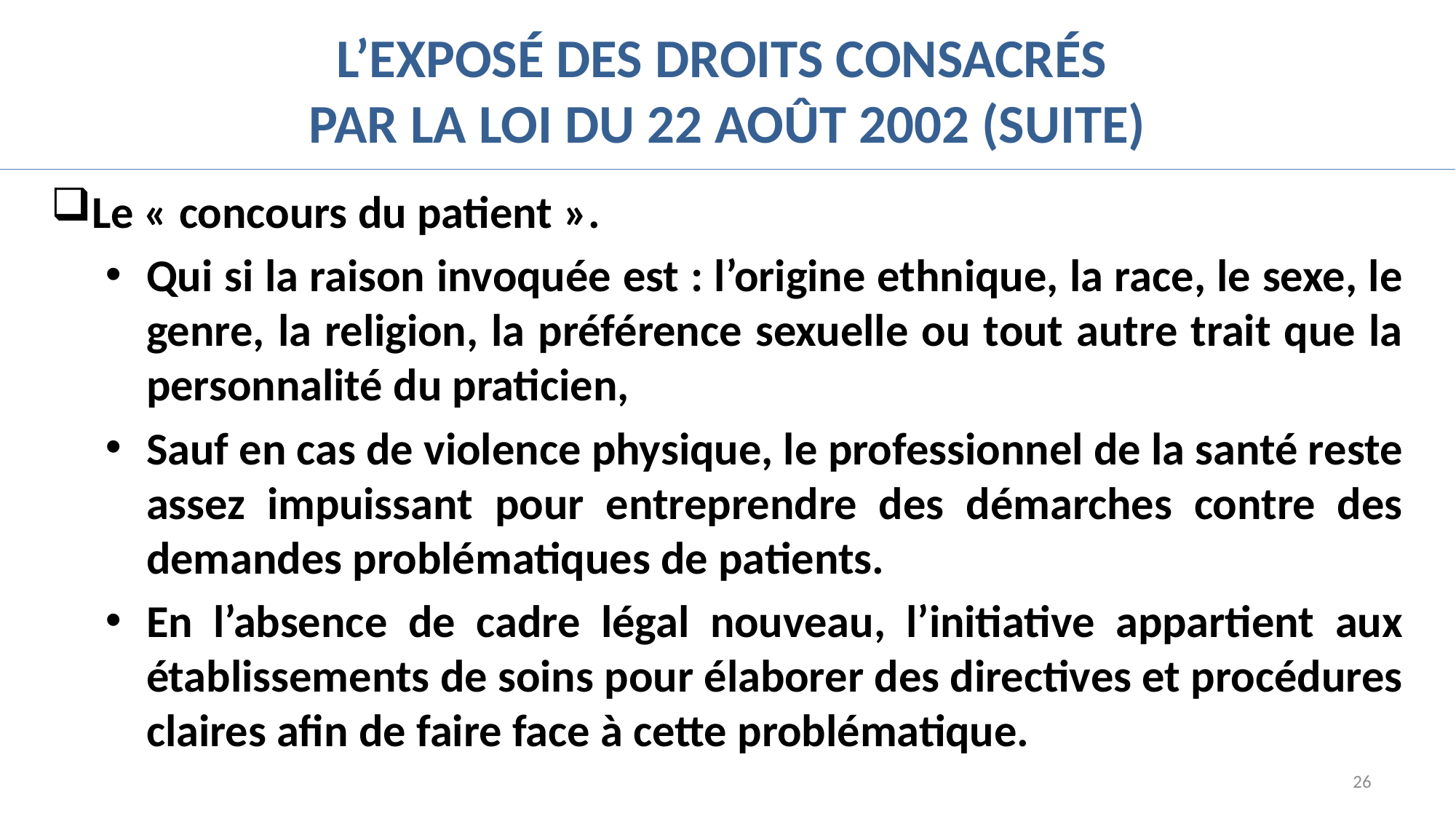

# L’exposé des droits consacrés par la loi du 22 août 2002 (suite)
Le « concours du patient ».
Qui si la raison invoquée est : l’origine ethnique, la race, le sexe, le genre, la religion, la préférence sexuelle ou tout autre trait que la personnalité du praticien,
Sauf en cas de violence physique, le professionnel de la santé reste assez impuissant pour entreprendre des démarches contre des demandes problématiques de patients.
En l’absence de cadre légal nouveau, l’initiative appartient aux établissements de soins pour élaborer des directives et procédures claires afin de faire face à cette problématique.
26